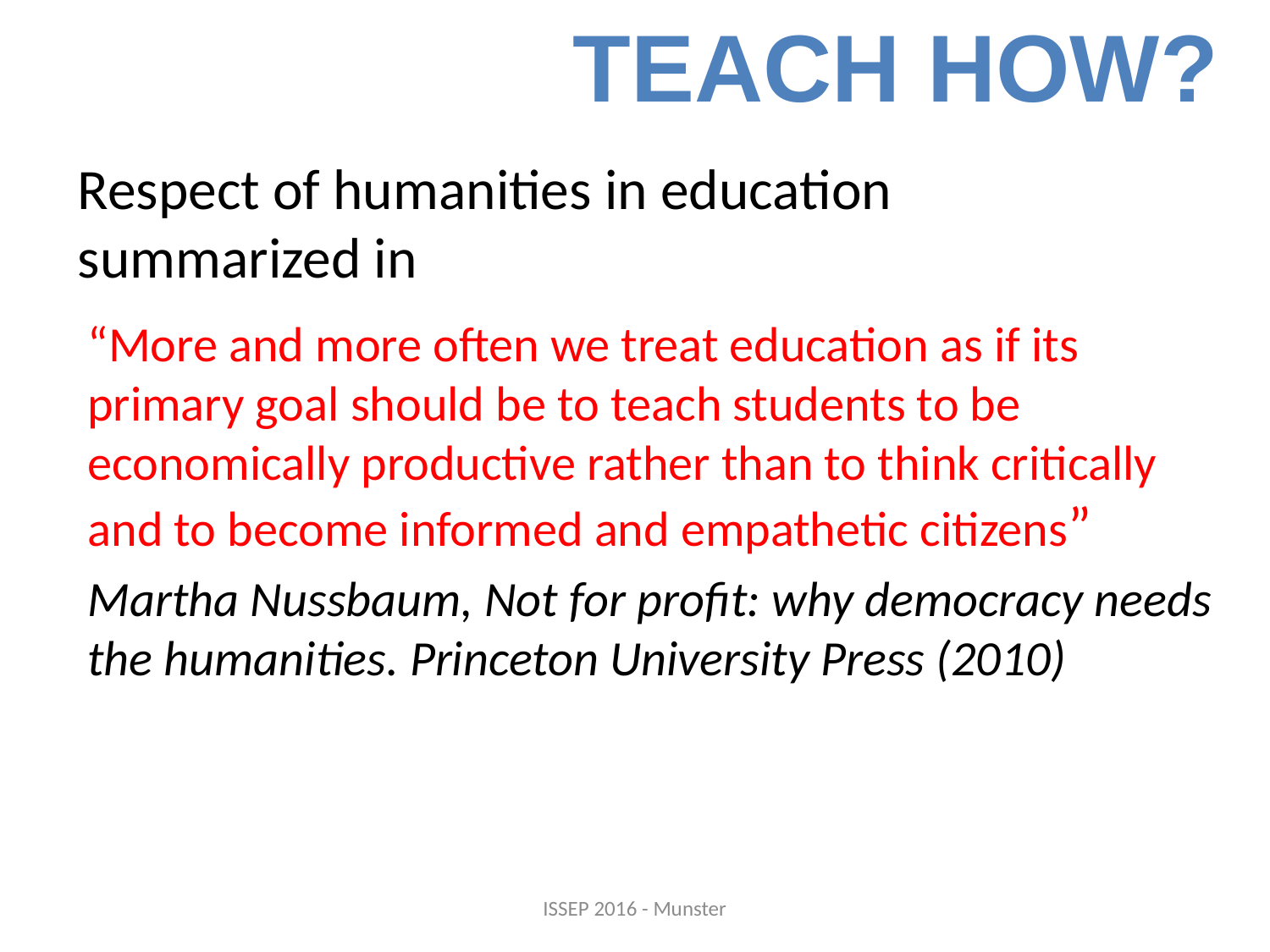

Teach how?
# Respect of humanities in education summarized in
“More and more often we treat education as if its primary goal should be to teach students to be economically productive rather than to think critically and to become informed and empathetic citizens”
Martha Nussbaum, Not for profit: why democracy needs the humanities. Princeton University Press (2010)
ISSEP 2016 - Munster